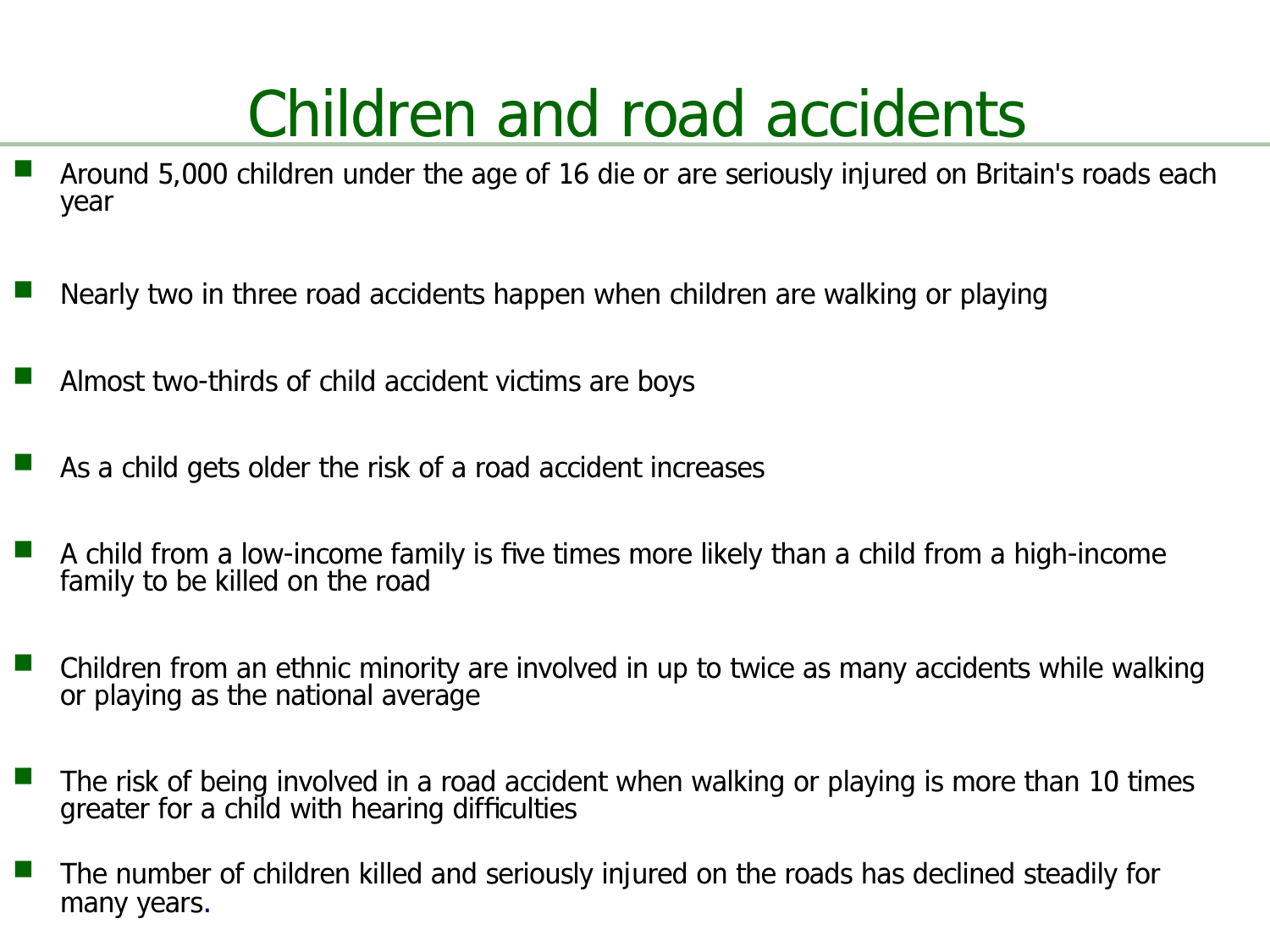

# Children and road accidents
Around 5,000 children under the age of 16 die or are seriously injured on Britain's roads each year
Nearly two in three road accidents happen when children are walking or playing
Almost two-thirds of child accident victims are boys
As a child gets older the risk of a road accident increases
A child from a low-income family is five times more likely than a child from a high-income family to be killed on the road
Children from an ethnic minority are involved in up to twice as many accidents while walking or playing as the national average
The risk of being involved in a road accident when walking or playing is more than 10 times greater for a child with hearing difficulties

The number of children killed and seriously injured on the roads has declined steadily for many years.
19